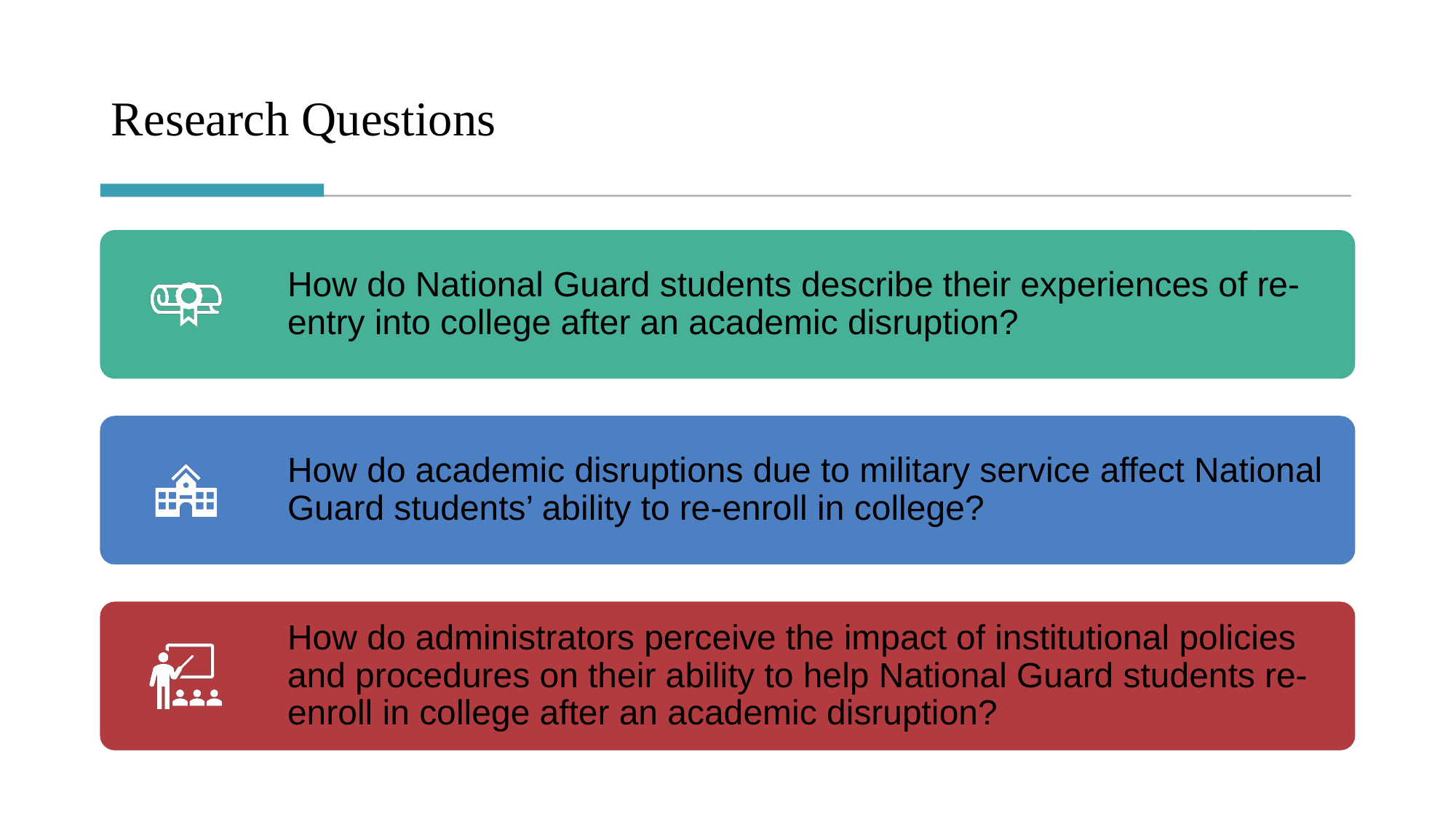

# Research Questions

How do National Guard students describe their experiences of re-entry into college after an academic disruption?
How do academic disruptions due to military service affect National Guard students’ ability to re-enroll in college?
How do administrators perceive the impact of institutional policies and procedures on their ability to help National Guard students re-enroll in college after an academic disruption?